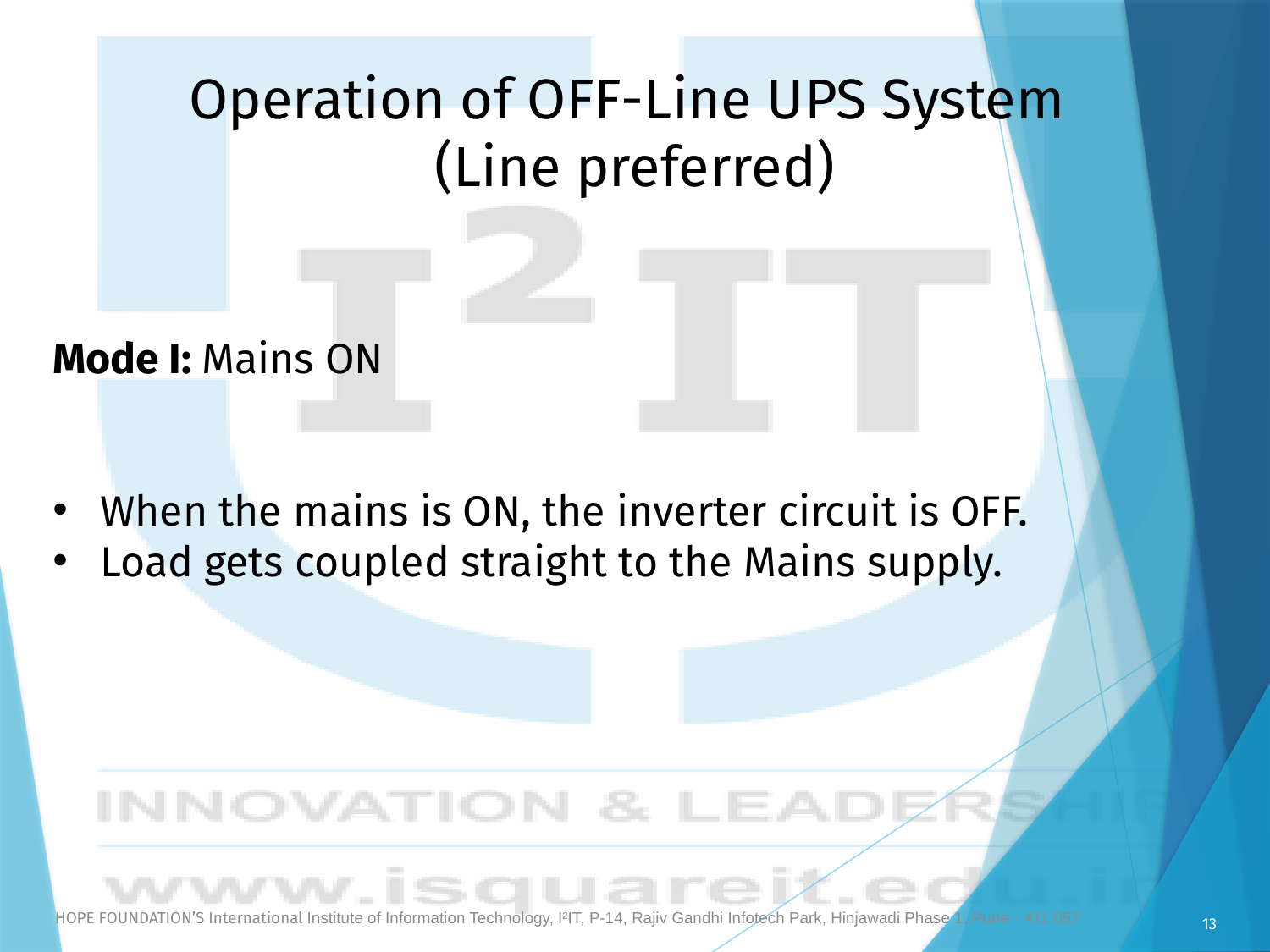

Operation of OFF-Line UPS System
(Line preferred)
Mode I: Mains ON

When the mains is ON, the inverter circuit is OFF.
Load gets coupled straight to the Mains supply.

HOPE FOUNDATION’S International Institute of Information Technology, I²IT, P-14, Rajiv Gandhi Infotech Park, Hinjawadi Phase 1, Pune - 411 057
13